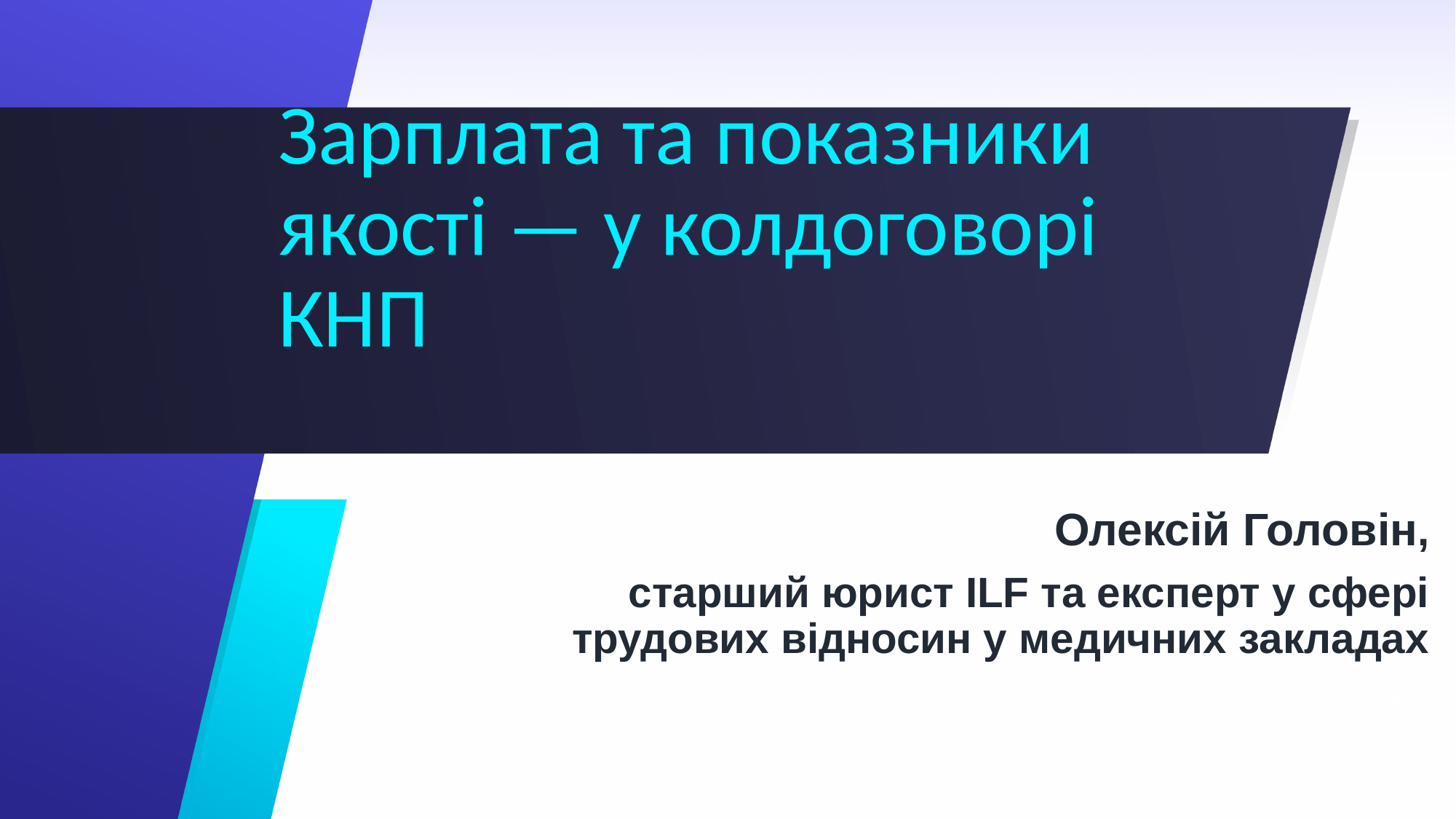

# Зарплата та показники якості — у колдоговорі КНП
Олексій Головін,
старший юрист ILF та експерт у сфері трудових відносин у медичних закладах